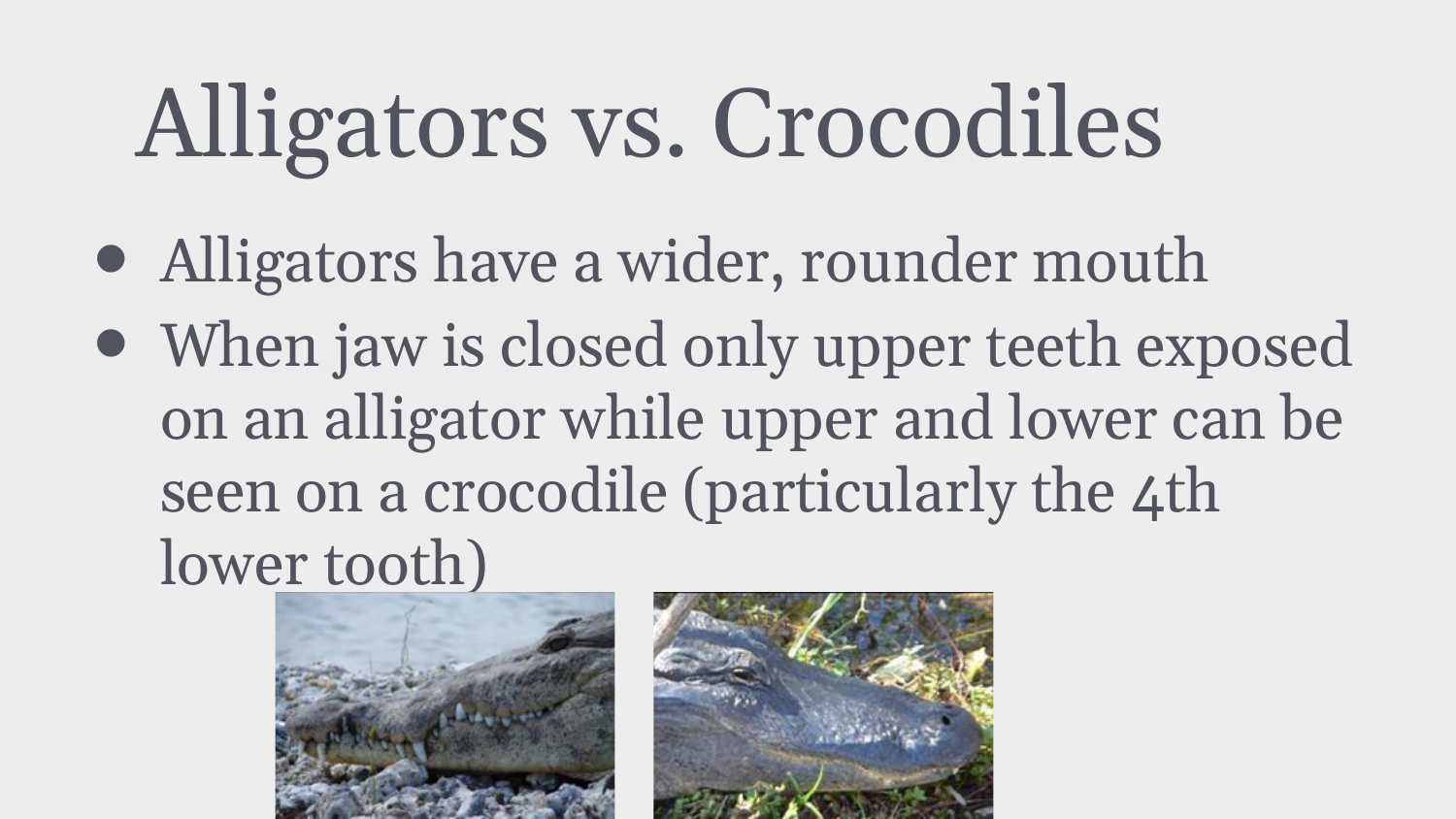

# Alligators vs. Crocodiles
Alligators have a wider, rounder mouth
When jaw is closed only upper teeth exposed on an alligator while upper and lower can be seen on a crocodile (particularly the 4th lower tooth)